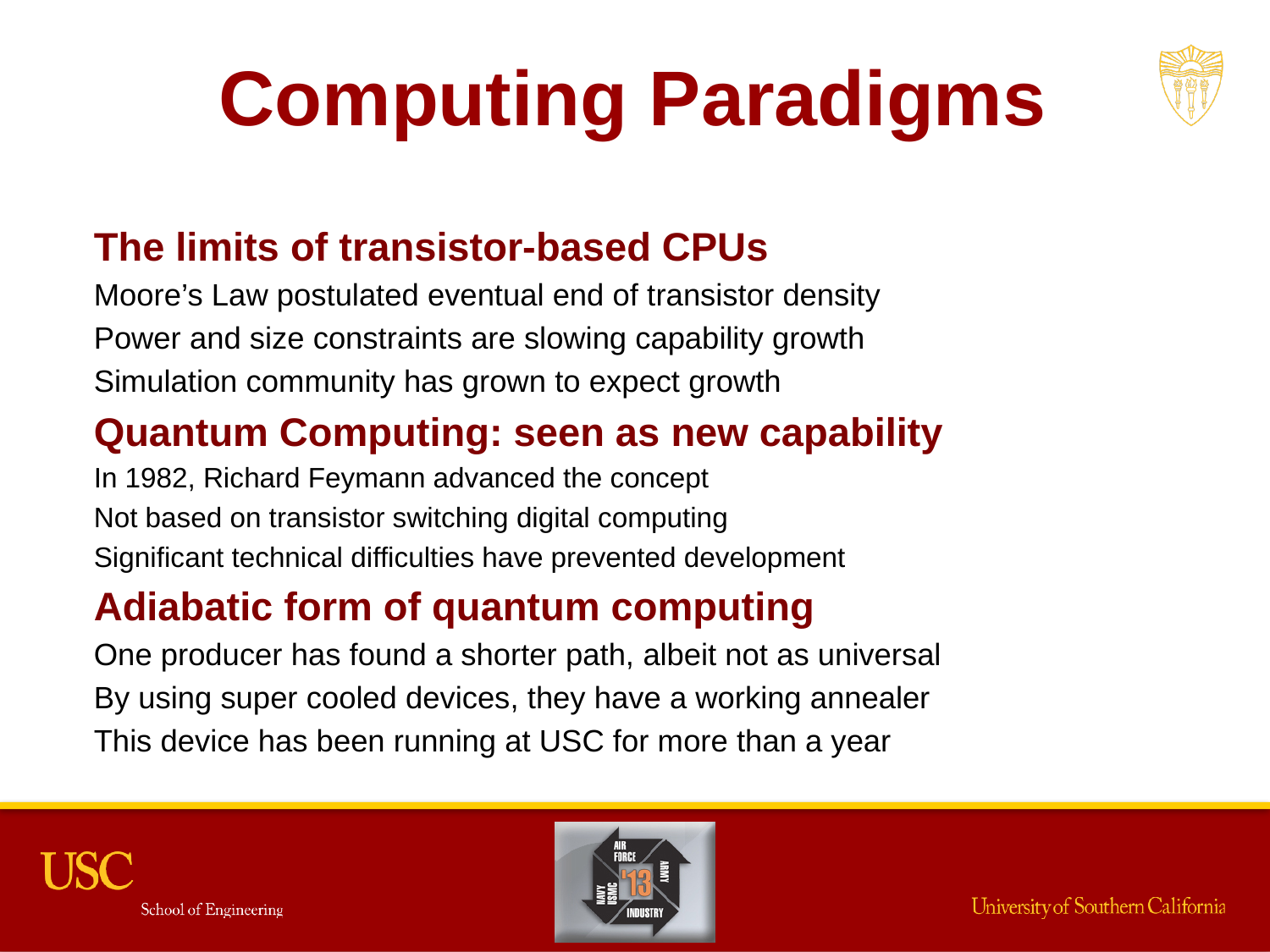

# Computing Paradigms
The limits of transistor-based CPUs
Moore’s Law postulated eventual end of transistor density
Power and size constraints are slowing capability growth
Simulation community has grown to expect growth
Quantum Computing: seen as new capability
In 1982, Richard Feymann advanced the concept
Not based on transistor switching digital computing
Significant technical difficulties have prevented development
Adiabatic form of quantum computing
One producer has found a shorter path, albeit not as universal
By using super cooled devices, they have a working annealer
This device has been running at USC for more than a year